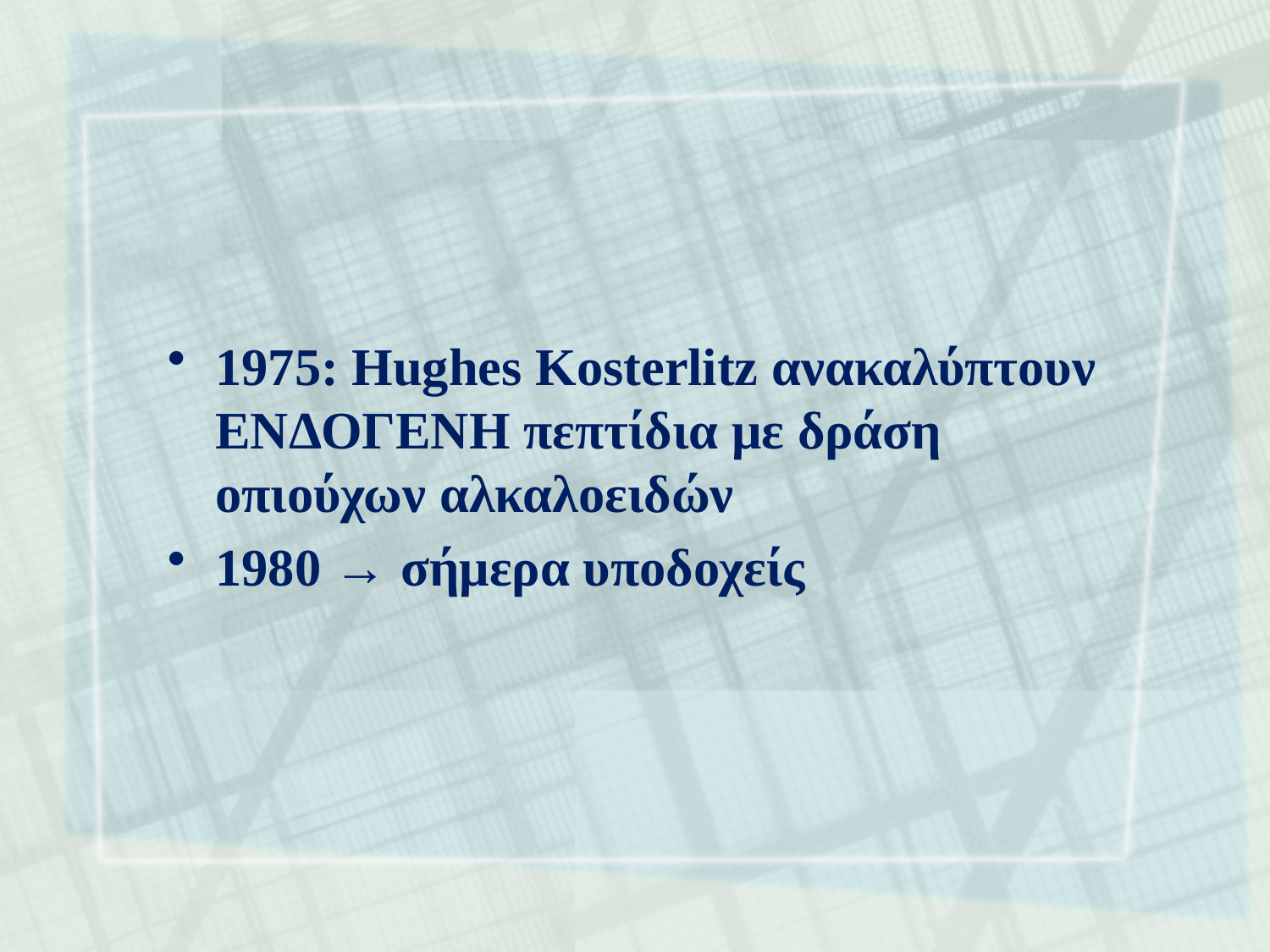

1975: Hughes Kosterlitz ανακαλύπτουν ΕΝΔΟΓΕΝΗ πεπτίδια με δράση οπιούχων αλκαλοειδών
1980 → σήμερα υποδοχείς